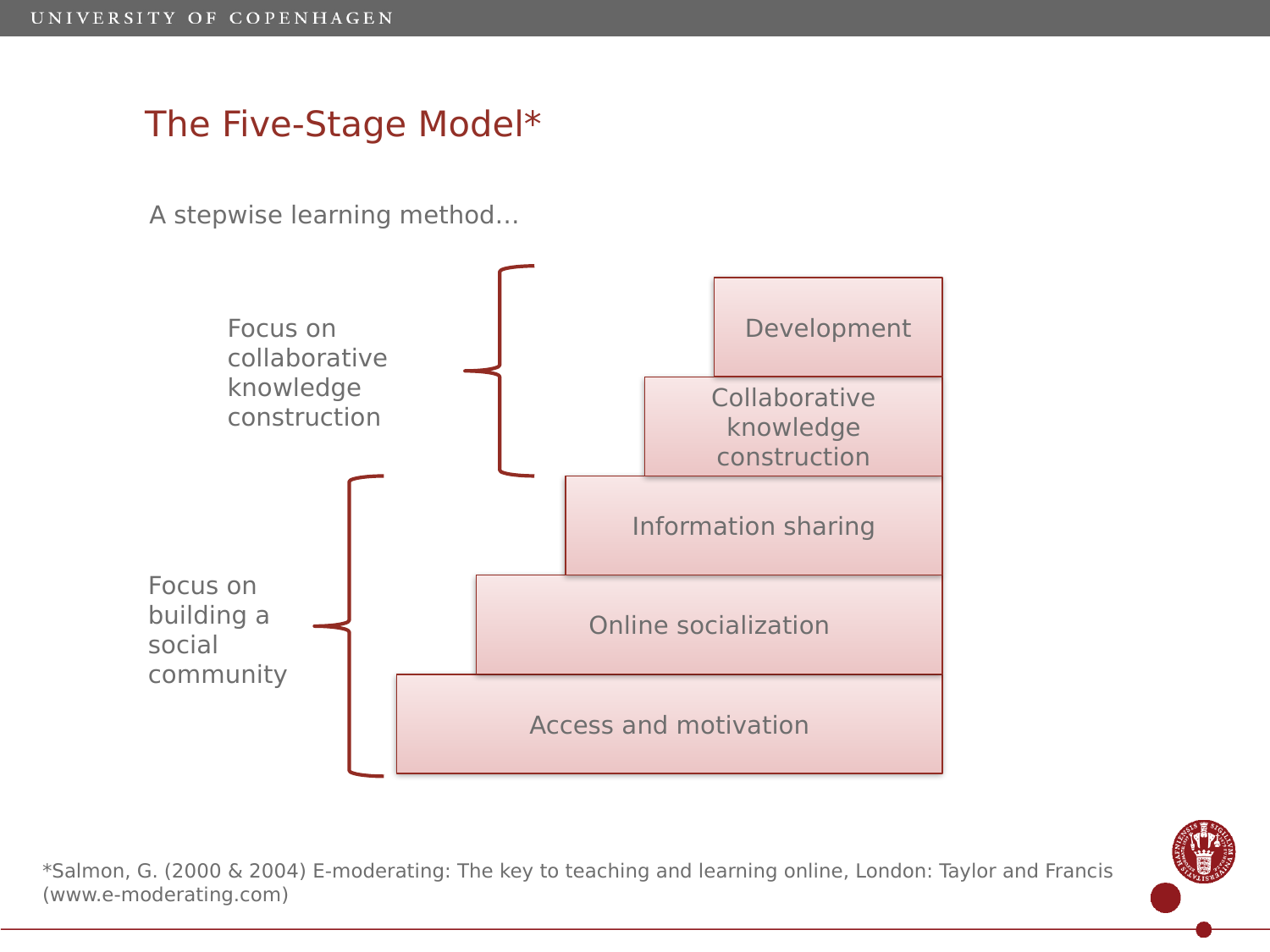

# The Five-Stage Model*
A stepwise learning method…

Focus on collaborative knowledge construction
Development
Collaborative knowledge construction
Information sharing
Online socialization
Access and motivation

Focus on building a social community
*Salmon, G. (2000 & 2004) E-moderating: The key to teaching and learning online, London: Taylor and Francis (www.e-moderating.com)